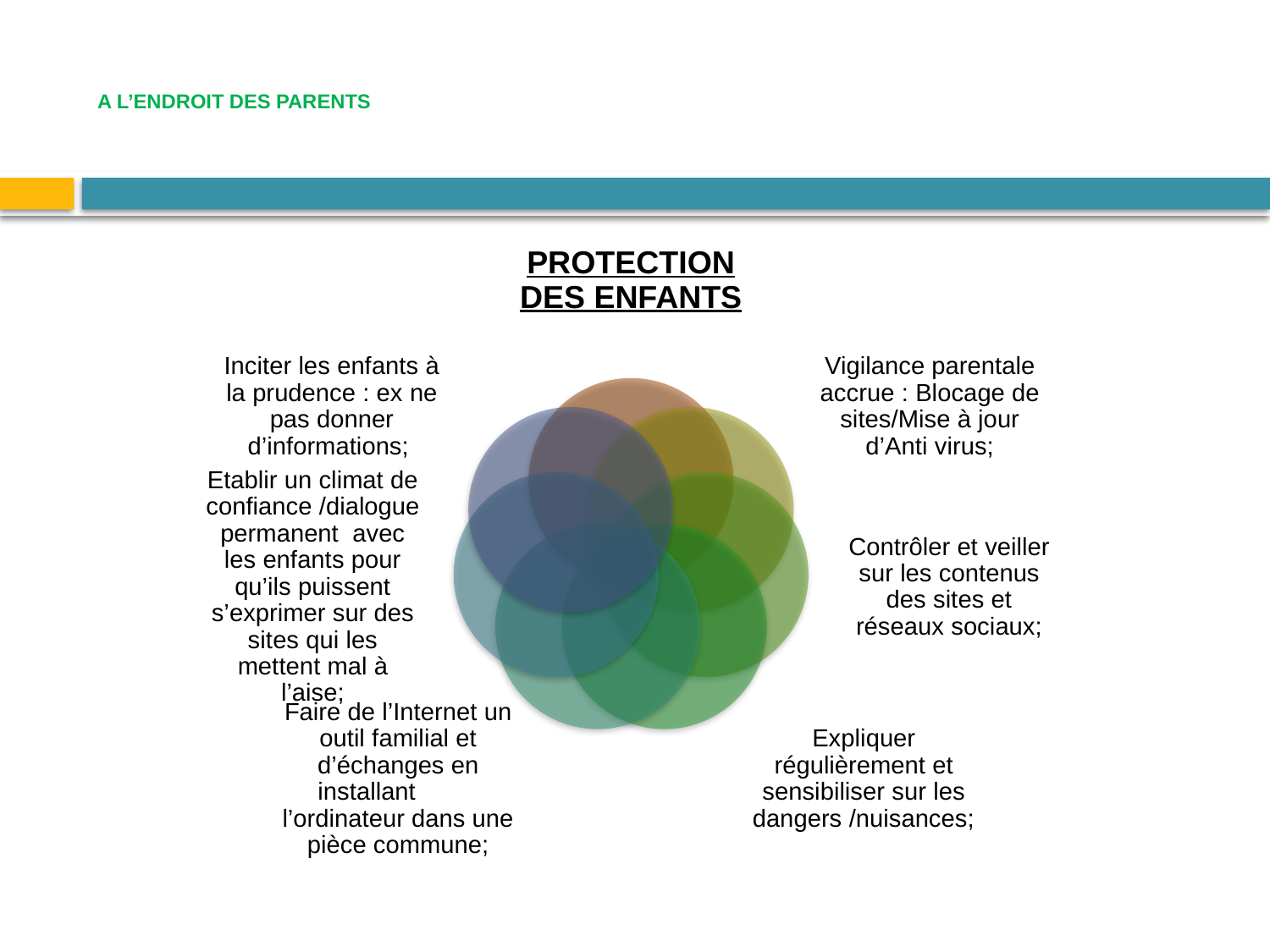

# A L’ENDROIT DES PARENTS
PROTECTION DES ENFANTS
Vigilance parentale accrue : Blocage de sites/Mise à jour d’Anti virus;
Contrôler et veiller sur les contenus des sites et réseaux sociaux;
Expliquer régulièrement et sensibiliser sur les dangers /nuisances;
Faire de l’Internet un outil familial et d’échanges en installant          l’ordinateur dans une pièce commune;
Etablir un climat de confiance /dialogue permanent  avec les enfants pour qu’ils puissent s’exprimer sur des sites qui les mettent mal à l’aise;
Inciter les enfants à la prudence : ex ne pas donner d’informations;